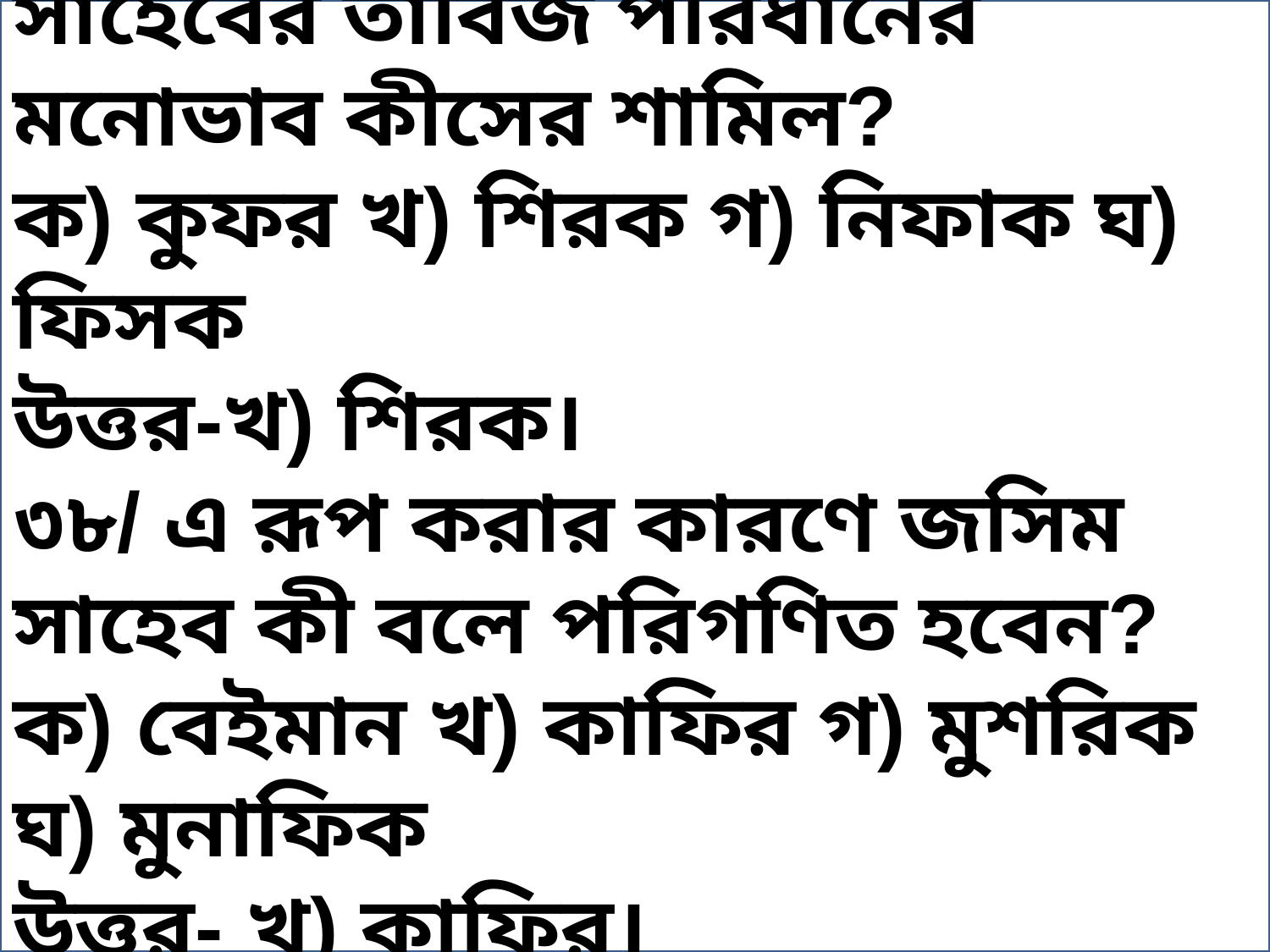

৩৭/ উদ্দীপকে বর্ণিত জসিম সাহেবের তাবিজ পরিধানের মনোভাব কীসের শামিল?
ক) কুফর খ) শিরক গ) নিফাক ঘ) ফিসক
উত্তর-খ) শিরক।
৩৮/ এ রূপ করার কারণে জসিম সাহেব কী বলে পরিগণিত হবেন?
ক) বেইমান খ) কাফির গ) মুশরিক ঘ) মুনাফিক
উত্তর- খ) কাফির।